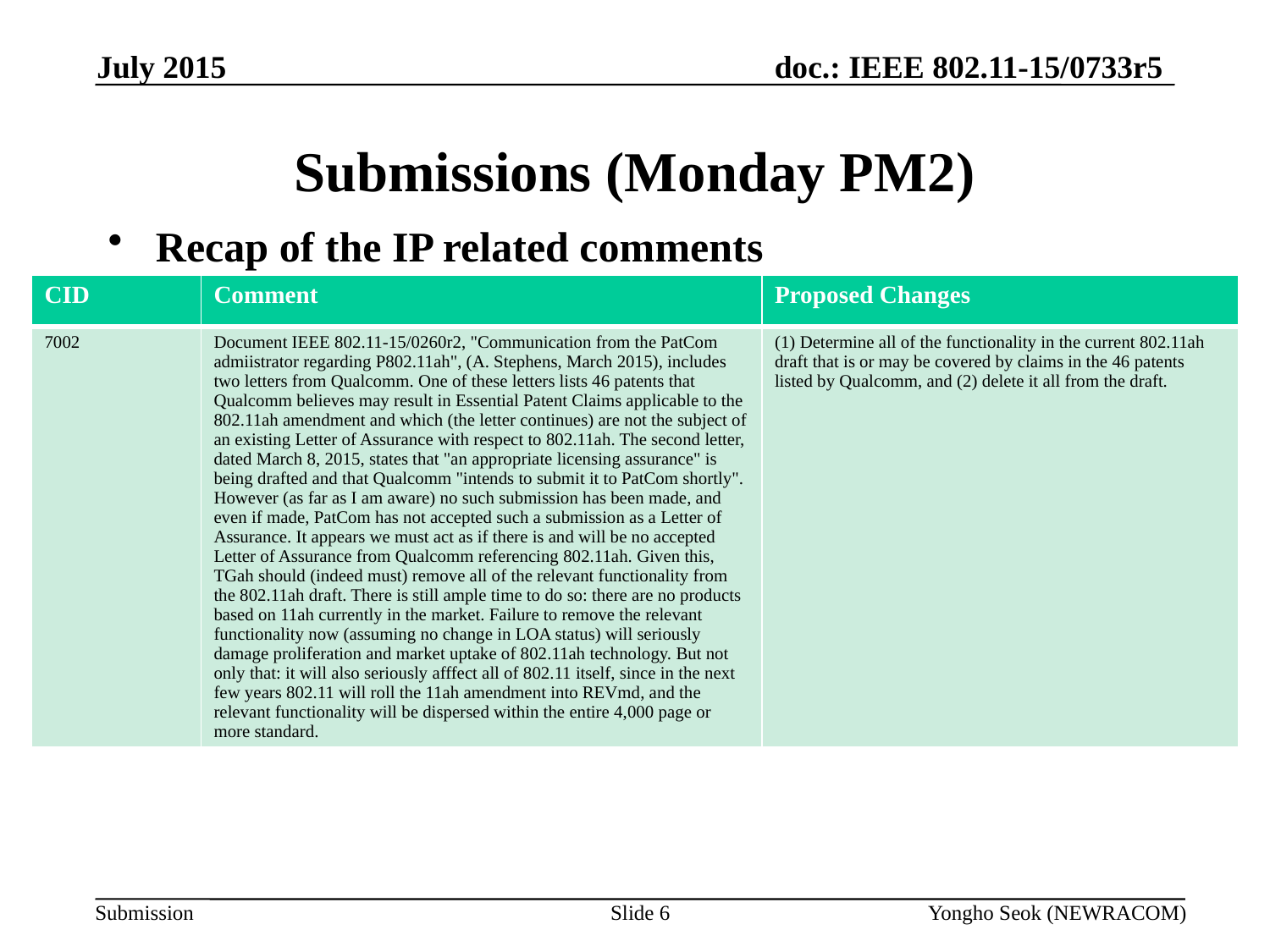

July 2015
# Submissions (Monday PM2)
Recap of the IP related comments

| CID | Comment | Proposed Changes |
| --- | --- | --- |
| 7002 | Document IEEE 802.11-15/0260r2, "Communication from the PatCom admiistrator regarding P802.11ah", (A. Stephens, March 2015), includes two letters from Qualcomm. One of these letters lists 46 patents that Qualcomm believes may result in Essential Patent Claims applicable to the 802.11ah amendment and which (the letter continues) are not the subject of an existing Letter of Assurance with respect to 802.11ah. The second letter, dated March 8, 2015, states that "an appropriate licensing assurance" is being drafted and that Qualcomm "intends to submit it to PatCom shortly". However (as far as I am aware) no such submission has been made, and even if made, PatCom has not accepted such a submission as a Letter of Assurance. It appears we must act as if there is and will be no accepted Letter of Assurance from Qualcomm referencing 802.11ah. Given this, TGah should (indeed must) remove all of the relevant functionality from the 802.11ah draft. There is still ample time to do so: there are no products based on 11ah currently in the market. Failure to remove the relevant functionality now (assuming no change in LOA status) will seriously damage proliferation and market uptake of 802.11ah technology. But not only that: it will also seriously afffect all of 802.11 itself, since in the next few years 802.11 will roll the 11ah amendment into REVmd, and the relevant functionality will be dispersed within the entire 4,000 page or more standard. | (1) Determine all of the functionality in the current 802.11ah draft that is or may be covered by claims in the 46 patents listed by Qualcomm, and (2) delete it all from the draft. |
Slide 6
Yongho Seok (NEWRACOM)